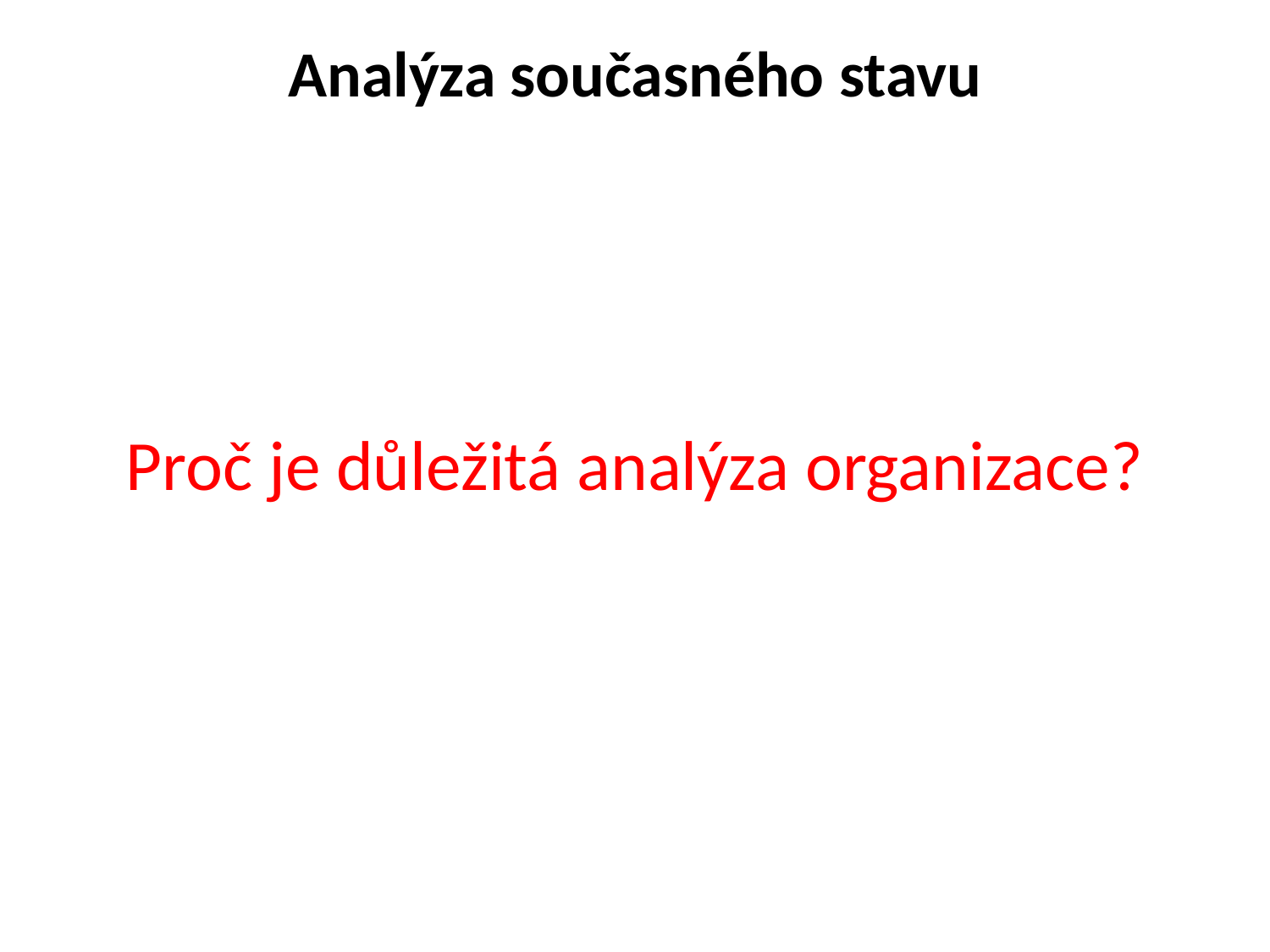

# Analýza současného stavu

Proč je důležitá analýza organizace?